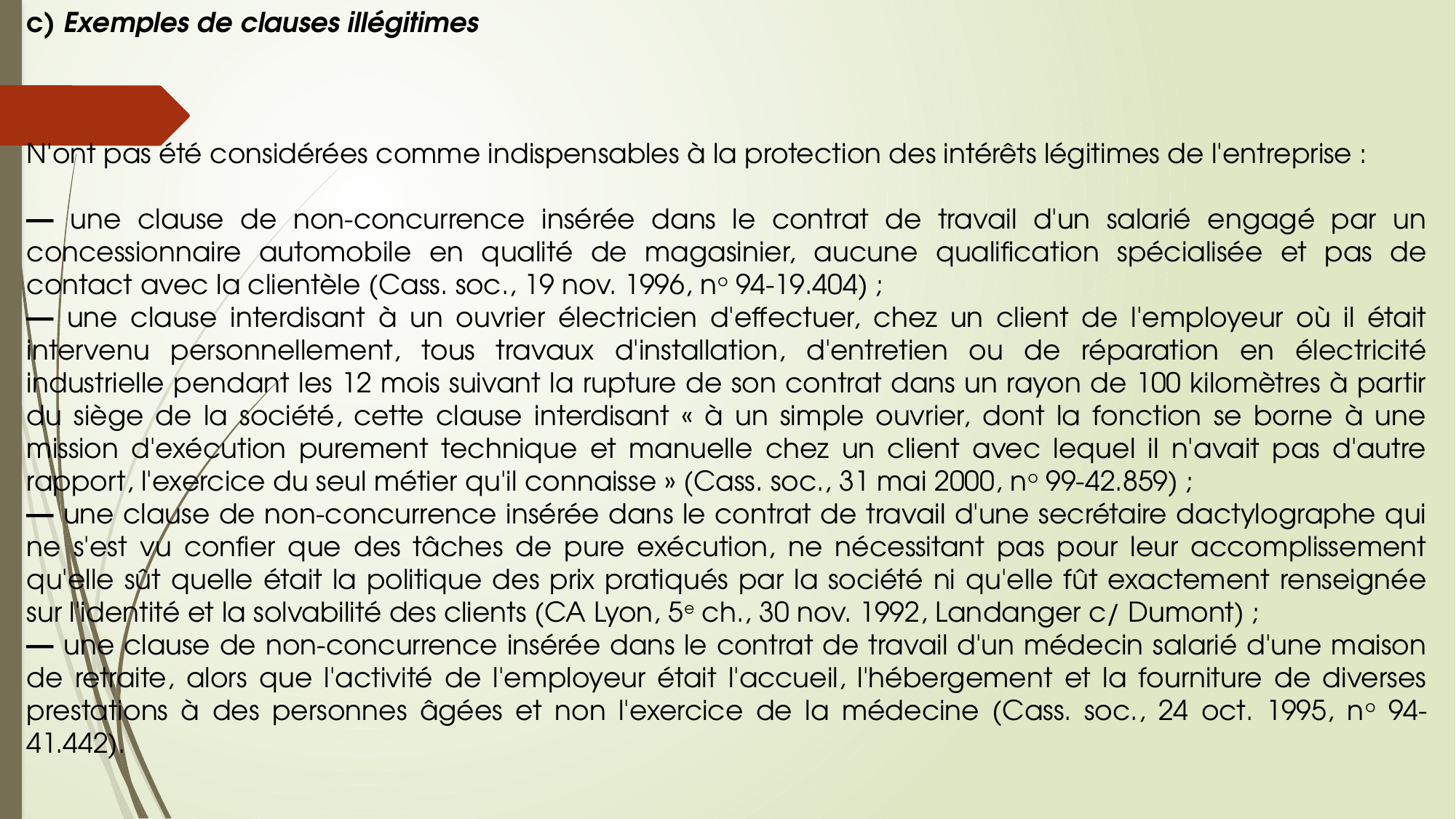

c) Exemples de clauses illégitimes

N'ont pas été considérées comme indispensables à la protection des intérêts légitimes de l'entreprise :

— une clause de non-concurrence insérée dans le contrat de travail d'un salarié engagé par un concessionnaire automobile en qualité de magasinier, aucune qualification spécialisée et pas de contact avec la clientèle (Cass. soc., 19 nov. 1996, no 94-19.404) ;
— une clause interdisant à un ouvrier électricien d'effectuer, chez un client de l'employeur où il était intervenu personnellement, tous travaux d'installation, d'entretien ou de réparation en électricité industrielle pendant les 12 mois suivant la rupture de son contrat dans un rayon de 100 kilomètres à partir du siège de la société, cette clause interdisant « à un simple ouvrier, dont la fonction se borne à une mission d'exécution purement technique et manuelle chez un client avec lequel il n'avait pas d'autre rapport, l'exercice du seul métier qu'il connaisse » (Cass. soc., 31 mai 2000, no 99-42.859) ;
— une clause de non-concurrence insérée dans le contrat de travail d'une secrétaire dactylographe qui ne s'est vu confier que des tâches de pure exécution, ne nécessitant pas pour leur accomplissement qu'elle sût quelle était la politique des prix pratiqués par la société ni qu'elle fût exactement renseignée sur l'identité et la solvabilité des clients (CA Lyon, 5e ch., 30 nov. 1992, Landanger c/ Dumont) ;
— une clause de non-concurrence insérée dans le contrat de travail d'un médecin salarié d'une maison de retraite, alors que l'activité de l'employeur était l'accueil, l'hébergement et la fourniture de diverses prestations à des personnes âgées et non l'exercice de la médecine (Cass. soc., 24 oct. 1995, no 94-41.442).